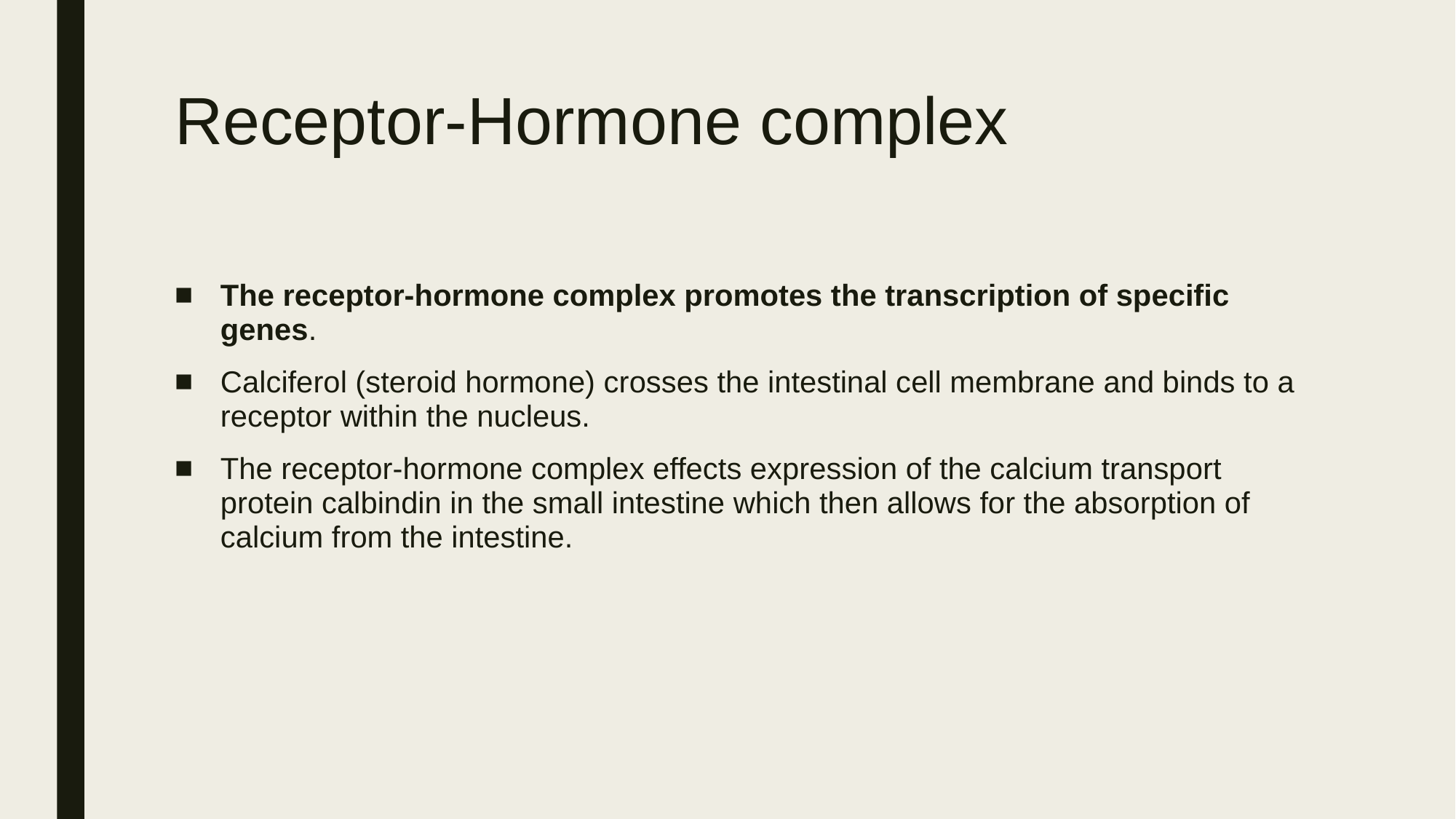

# Receptor-Hormone complex
The receptor-hormone complex promotes the transcription of specific genes.
Calciferol (steroid hormone) crosses the intestinal cell membrane and binds to a receptor within the nucleus.
The receptor-hormone complex effects expression of the calcium transport protein calbindin in the small intestine which then allows for the absorption of calcium from the intestine.